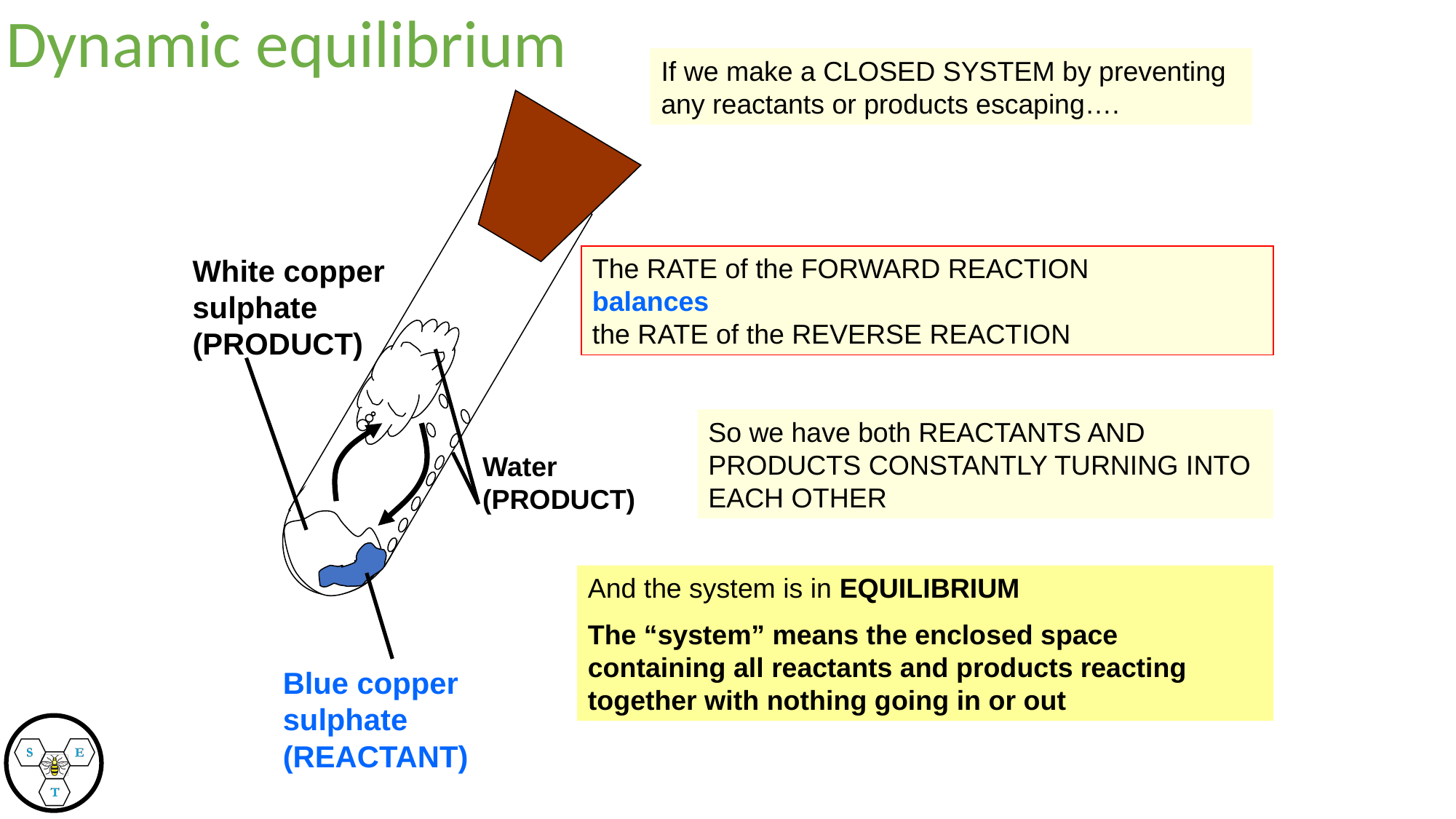

Dynamic equilibrium
If we make a CLOSED SYSTEM by preventing any reactants or products escaping….

White copper sulphate (PRODUCT)

Water (PRODUCT)

Blue copper sulphate
(REACTANT)
The RATE of the FORWARD REACTION
balances
the RATE of the REVERSE REACTION
So we have both REACTANTS AND PRODUCTS CONSTANTLY TURNING INTO EACH OTHER
And the system is in EQUILIBRIUM
The “system” means the enclosed space containing all reactants and products reacting together with nothing going in or out